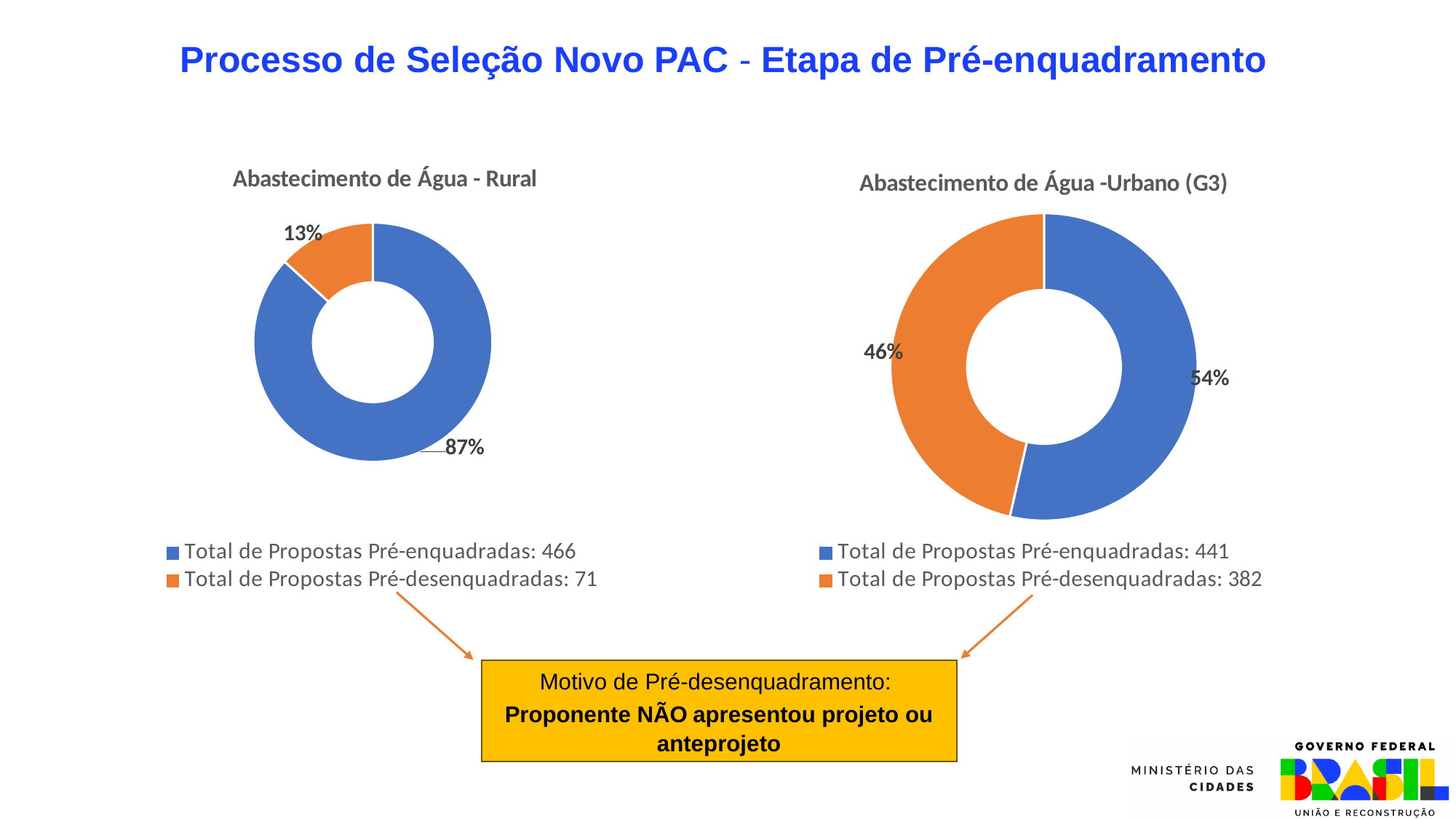

Processo de Seleção Novo PAC - Etapa de Pré-enquadramento

### Chart: Abastecimento de Água - Rural

| Category |  |
|---|---|
| Total de Propostas Pré-enquadradas: 466  | 0.8677839851024208 |
| Total de Propostas Pré-desenquadradas: 71  | 0.13221601489757914 |

### Chart: Abastecimento de Água -Urbano (G3)

| Category |  |
|---|---|
| Total de Propostas Pré-enquadradas: 441  | 0.5358444714459295 |
| Total de Propostas Pré-desenquadradas: 382  | 0.4641555285540705 |
Motivo de Pré-desenquadramento:
Proponente NÃO apresentou projeto ou anteprojeto